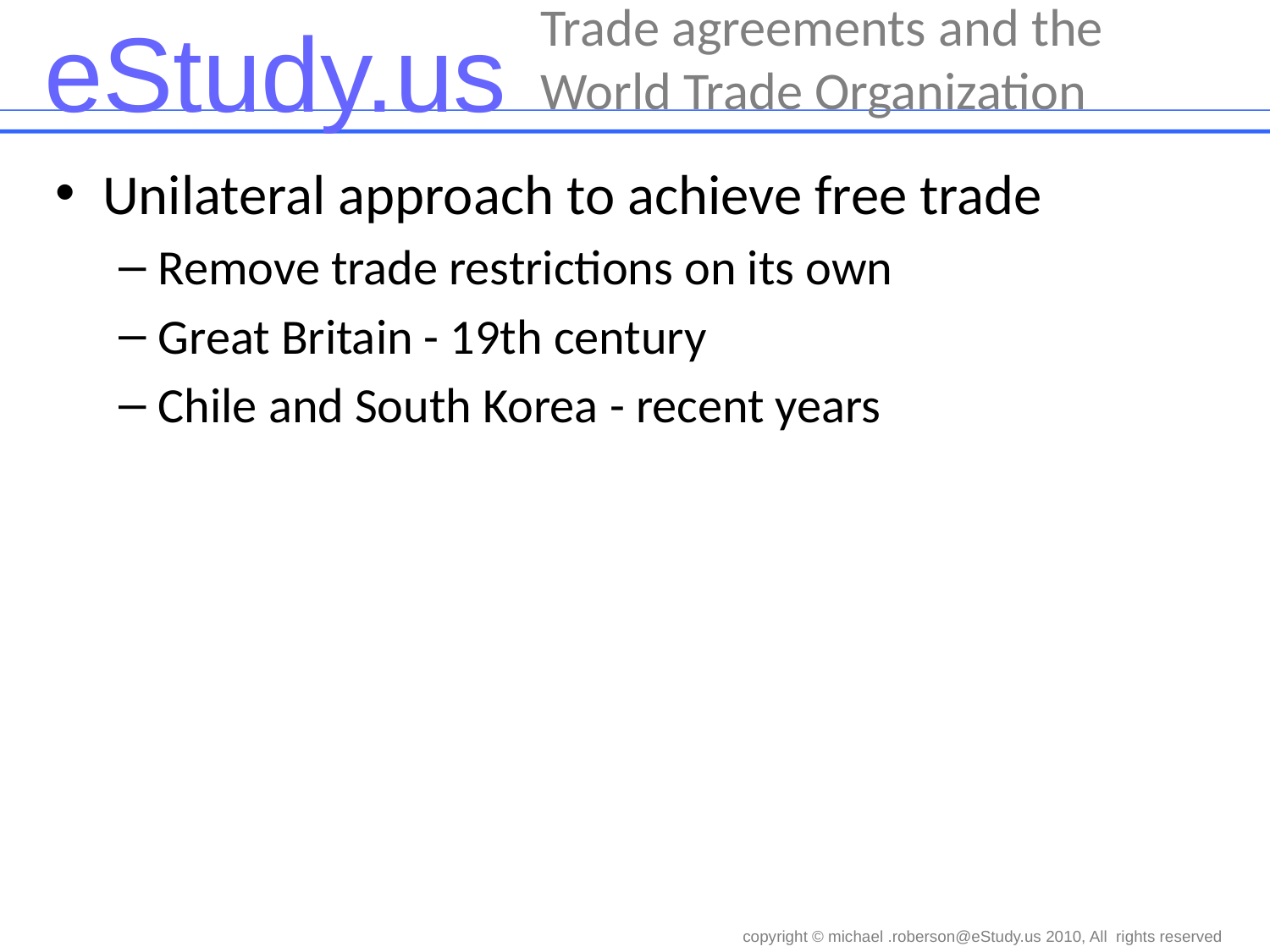

# Trade agreements and the World Trade Organization
Unilateral approach to achieve free trade
Remove trade restrictions on its own
Great Britain - 19th century
Chile and South Korea - recent years